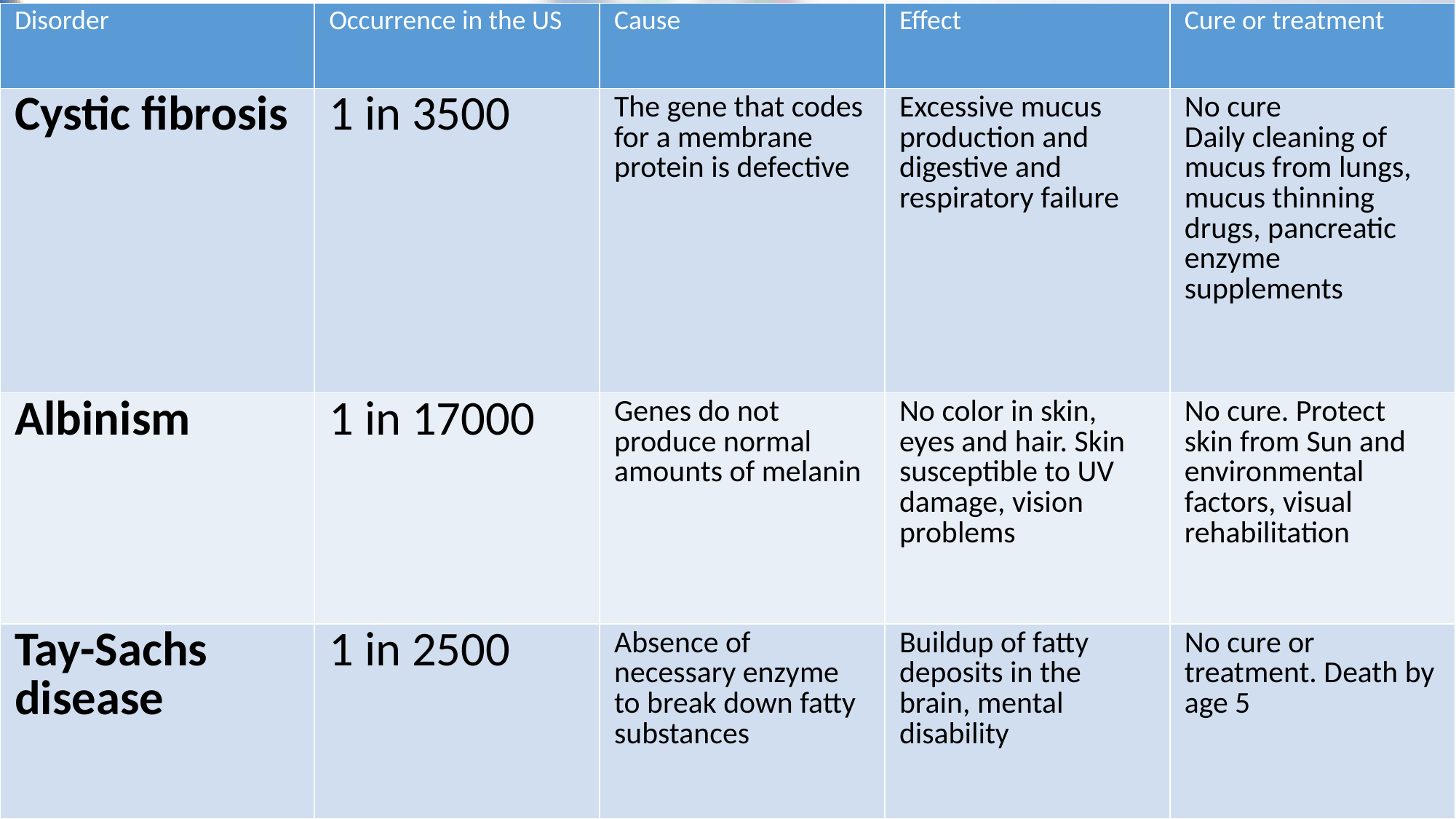

| Disorder | Occurrence in the US | Cause | Effect | Cure or treatment |
| --- | --- | --- | --- | --- |
| Cystic fibrosis | 1 in 3500 | The gene that codes for a membrane protein is defective | Excessive mucus production and digestive and respiratory failure | No cure Daily cleaning of mucus from lungs, mucus thinning drugs, pancreatic enzyme supplements |
| Albinism | 1 in 17000 | Genes do not produce normal amounts of melanin | No color in skin, eyes and hair. Skin susceptible to UV damage, vision problems | No cure. Protect skin from Sun and environmental factors, visual rehabilitation |
| Tay-Sachs disease | 1 in 2500 | Absence of necessary enzyme to break down fatty substances | Buildup of fatty deposits in the brain, mental disability | No cure or treatment. Death by age 5 |
# Recessive Disorders